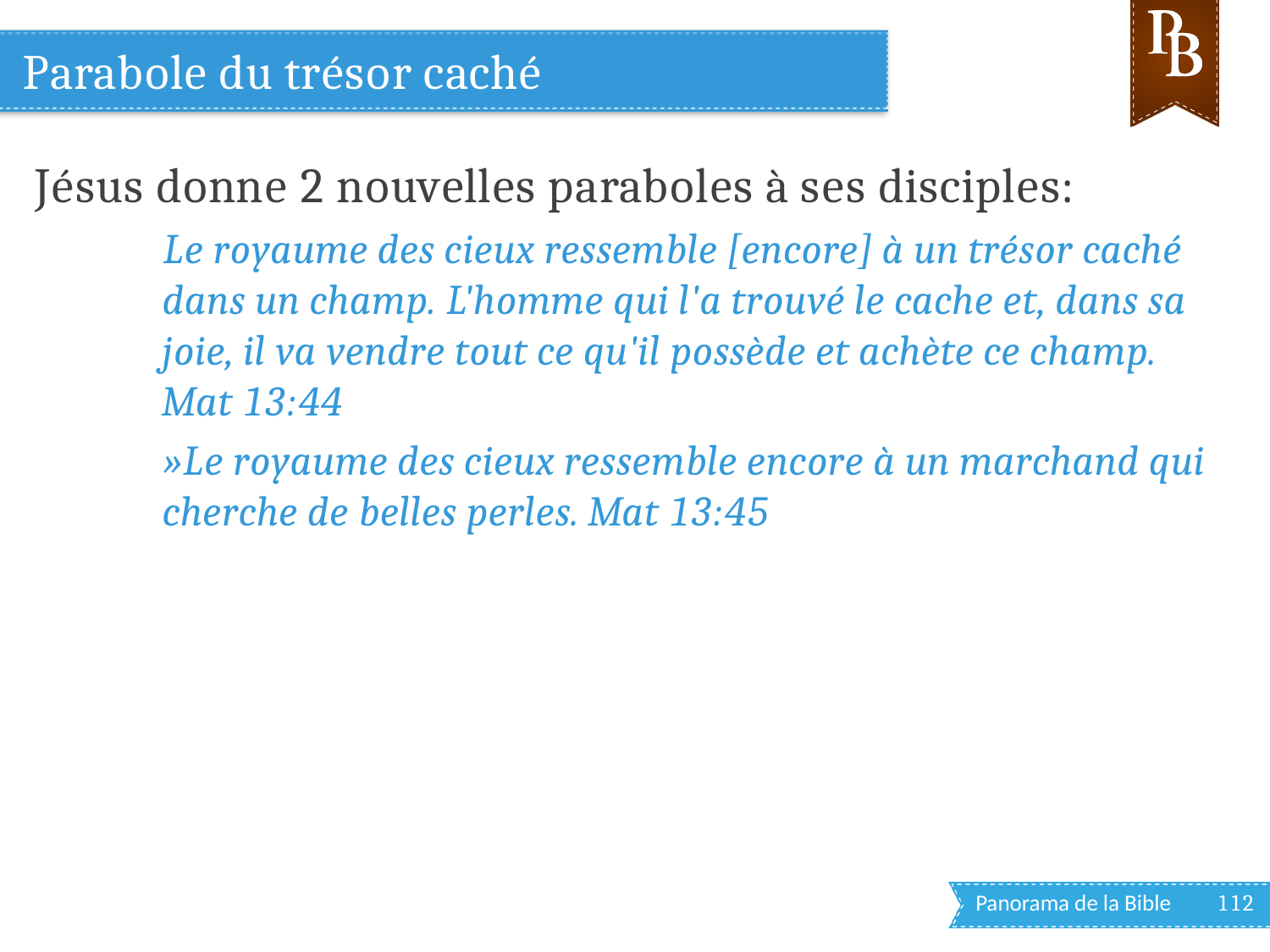

# Parabole du trésor caché
Jésus donne 2 nouvelles paraboles à ses disciples:
Le royaume des cieux ressemble [encore] à un trésor caché dans un champ. L'homme qui l'a trouvé le cache et, dans sa joie, il va vendre tout ce qu'il possède et achète ce champ. Mat 13:44
»Le royaume des cieux ressemble encore à un marchand qui cherche de belles perles. Mat 13:45